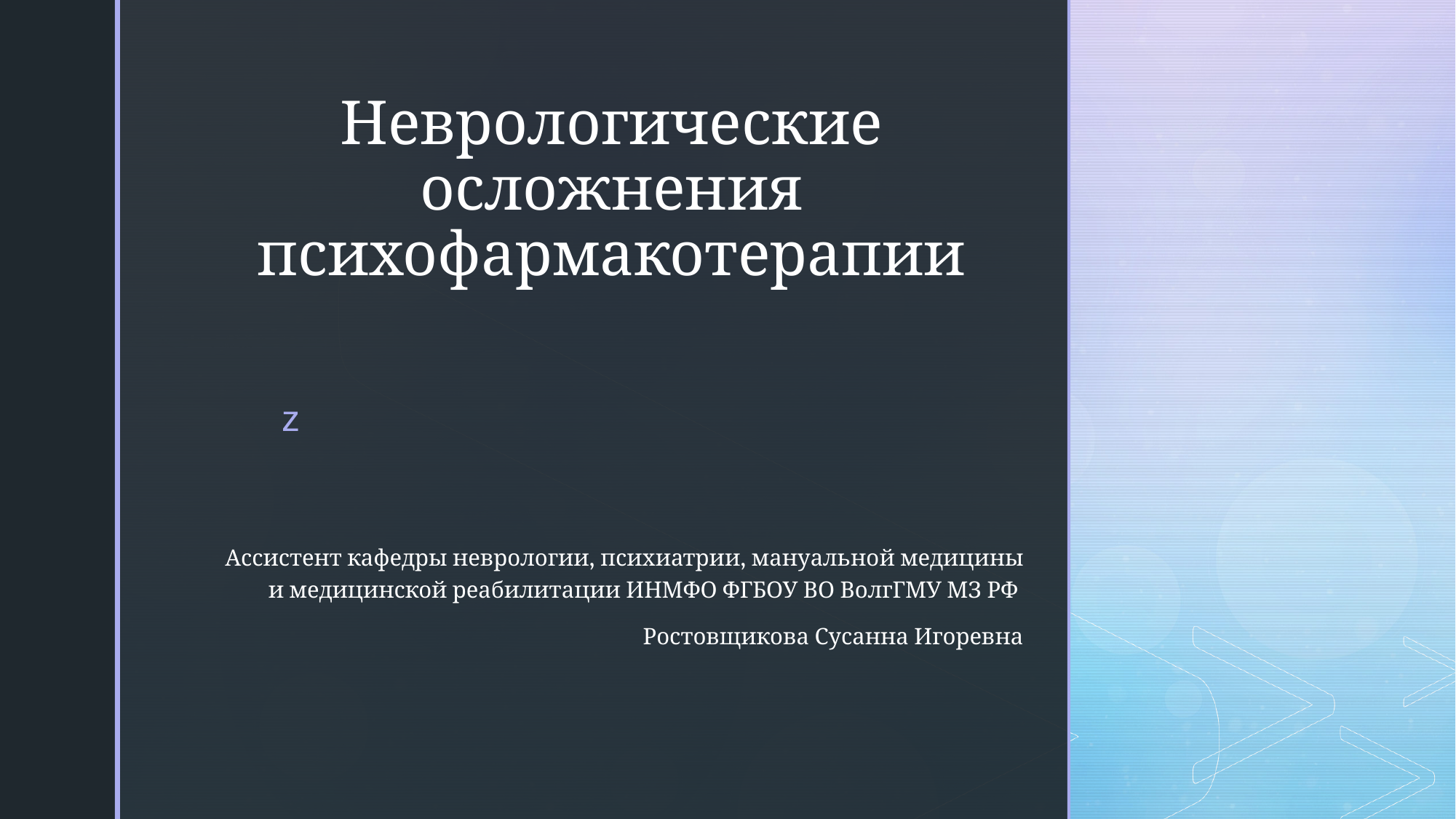

# Неврологические осложнения психофармакотерапии
Ассистент кафедры неврологии, психиатрии, мануальной медицины и медицинской реабилитации ИНМФО ФГБОУ ВО ВолгГМУ МЗ РФ
Ростовщикова Сусанна Игоревна